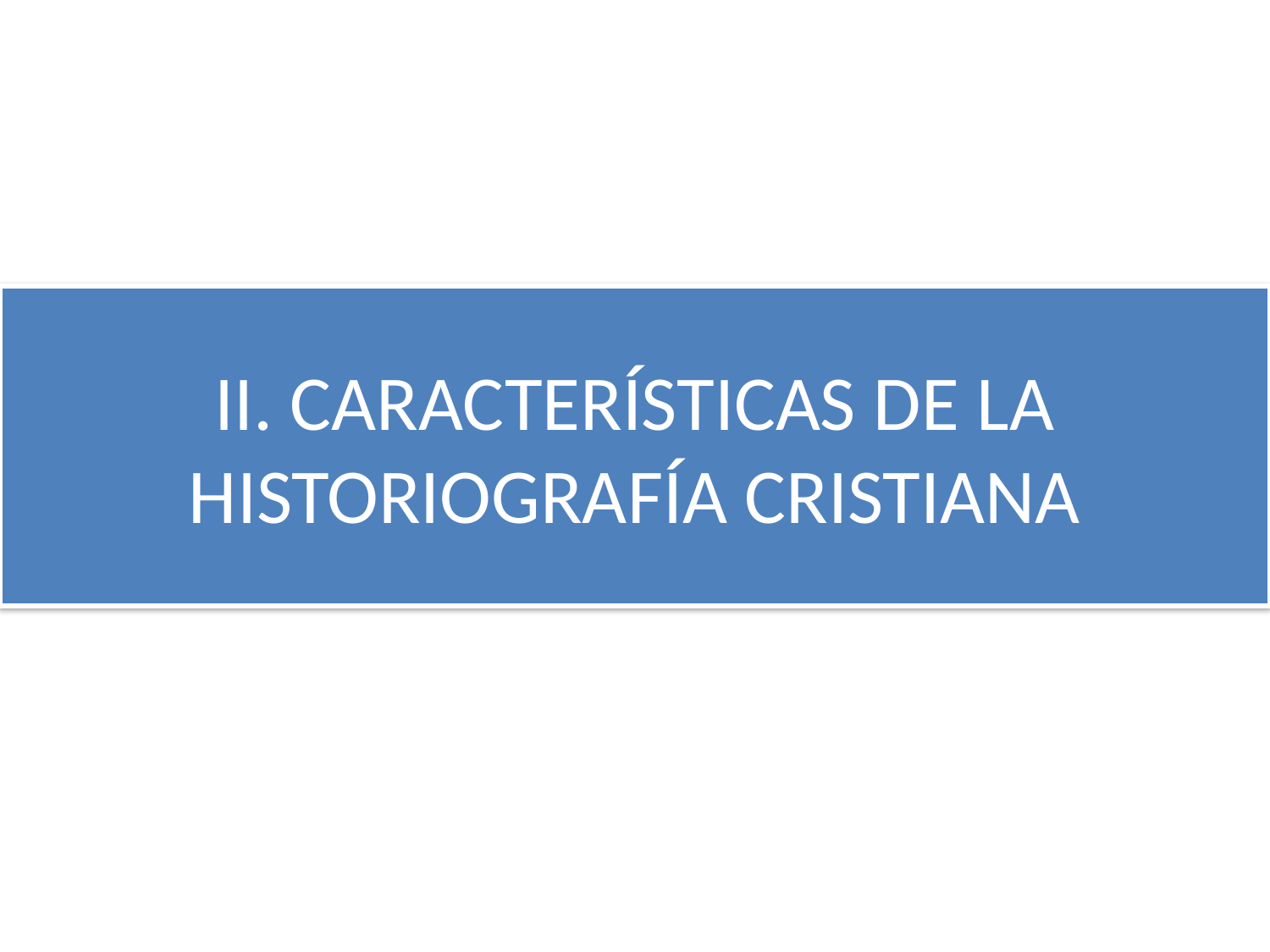

# II. CARACTERÍSTICAS DE LA HISTORIOGRAFÍA CRISTIANA